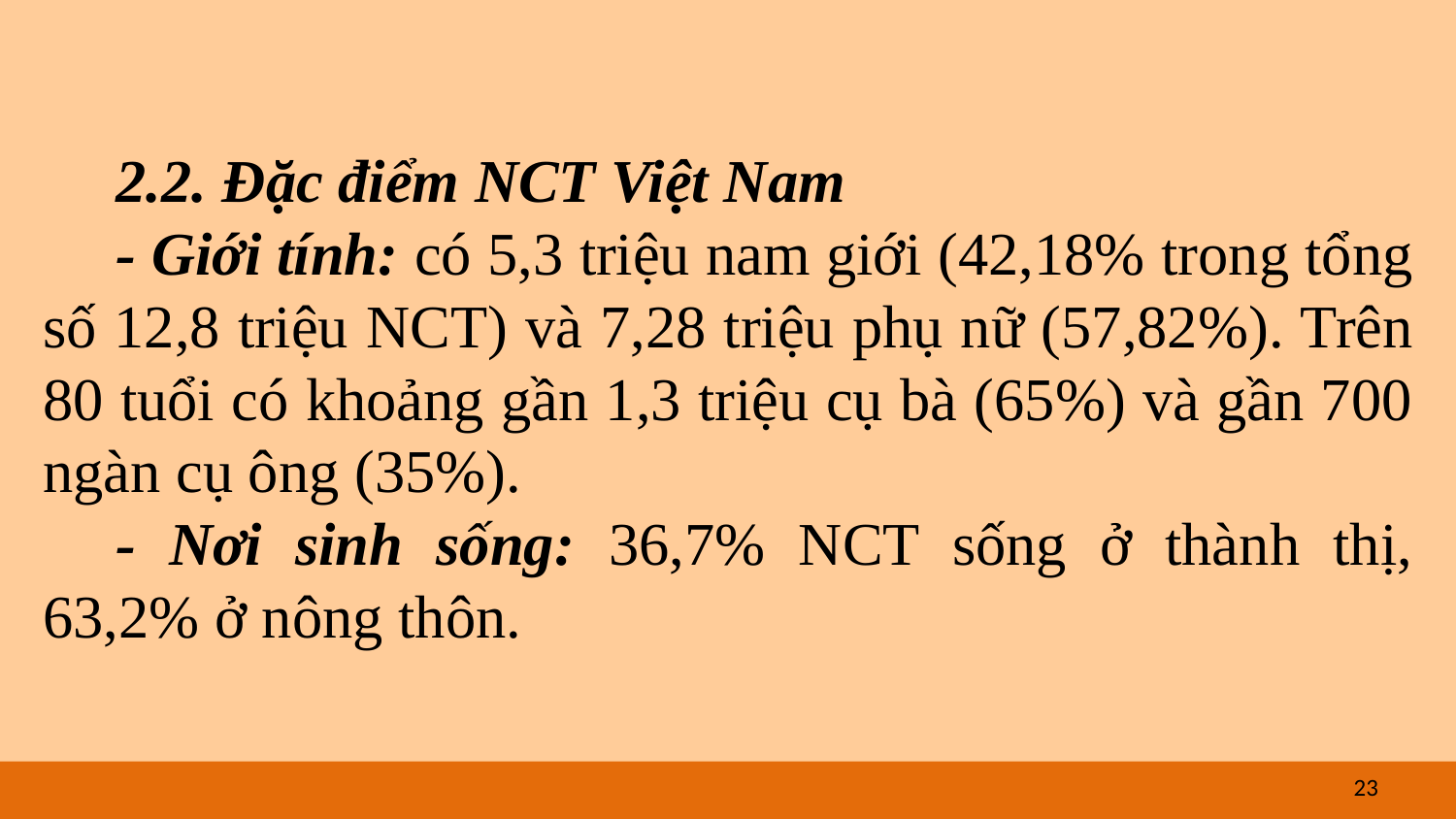

2.2. Đặc điểm NCT Việt Nam
- Giới tính: có 5,3 triệu nam giới (42,18% trong tổng số 12,8 triệu NCT) và 7,28 triệu phụ nữ (57,82%). Trên 80 tuổi có khoảng gần 1,3 triệu cụ bà (65%) và gần 700 ngàn cụ ông (35%).
- Nơi sinh sống: 36,7% NCT sống ở thành thị, 63,2% ở nông thôn.
23